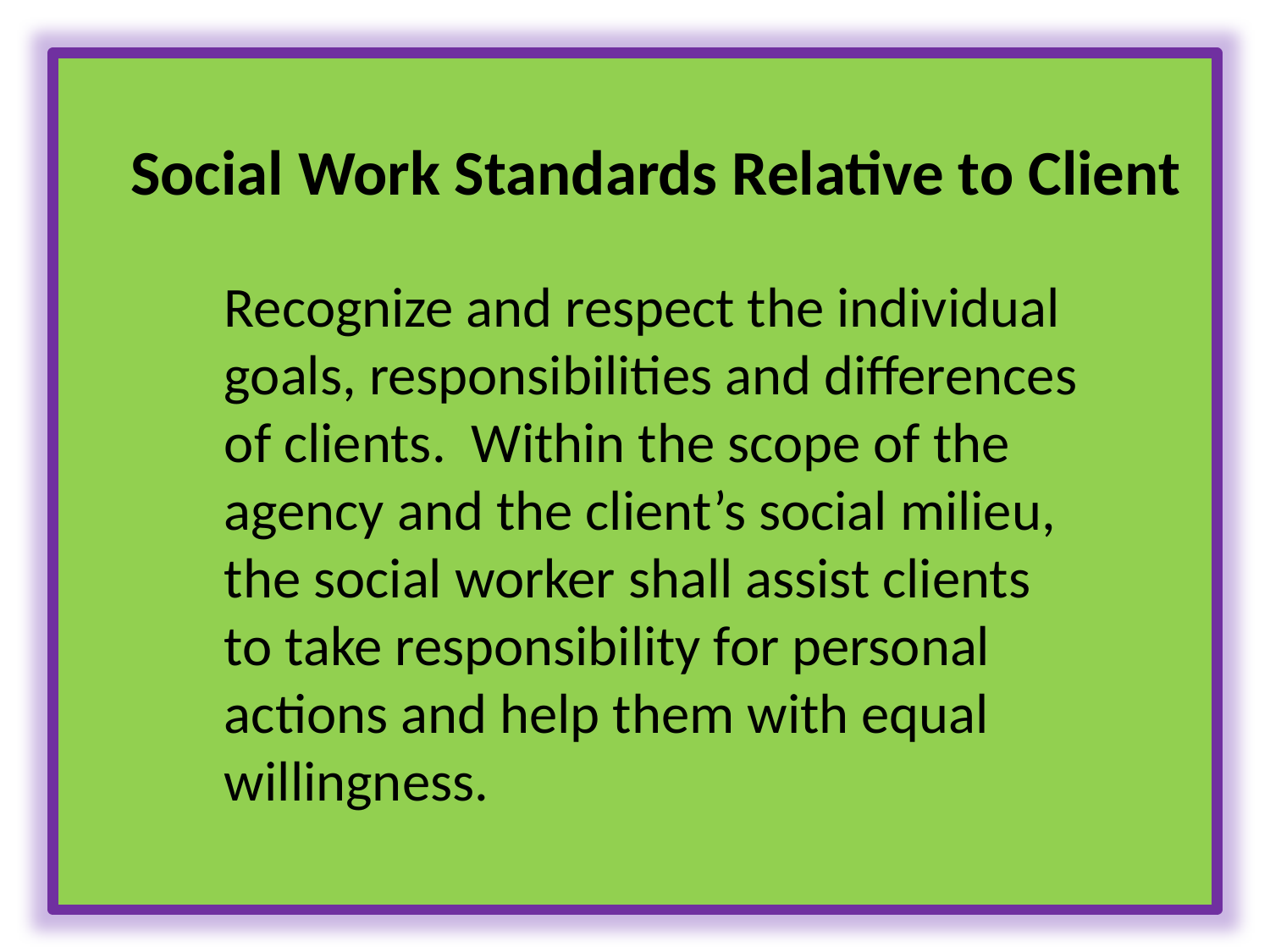

# Social Work Standards Relative to Client
Recognize and respect the individual goals, responsibilities and differences of clients.  Within the scope of the agency and the client’s social milieu, the social worker shall assist clients to take responsibility for personal actions and help them with equal willingness.